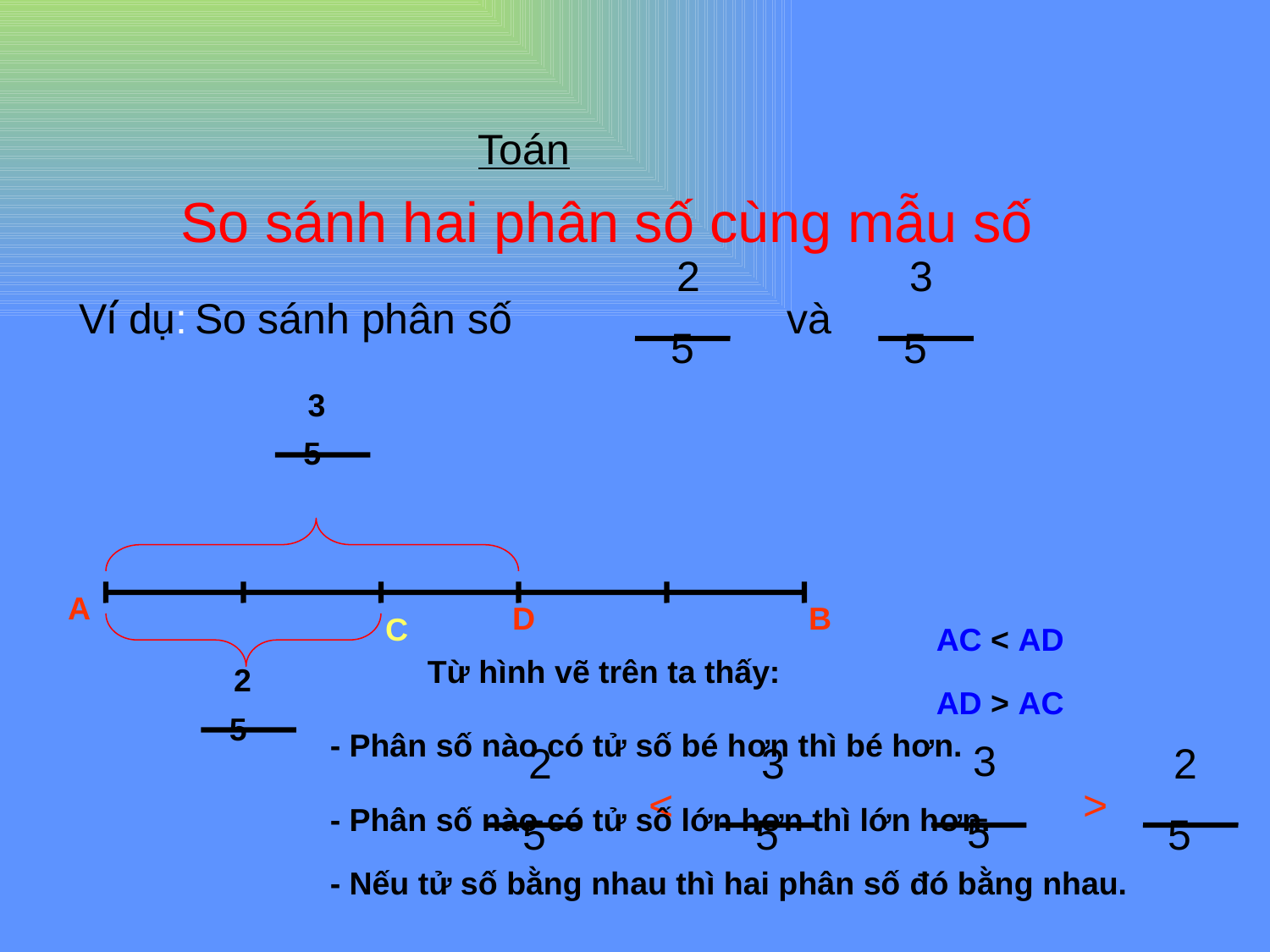

Toán
      So sánh hai phân số cùng mẫu số
 2
5
 3
5
Ví dụ: So sánh phân số
và

 3
5

A

D
B
C
AC < AD
Từ hình vẽ trên ta thấy:
 2
5
AD > AC
- Phân số nào có tử số bé hơn thì bé hơn.
 3
5

 2
5
 3
5
 2
5
<
>
- Phân số nào có tử số lớn hơn thì lớn hơn.

- Nếu tử số bằng nhau thì hai phân số đó bằng nhau.